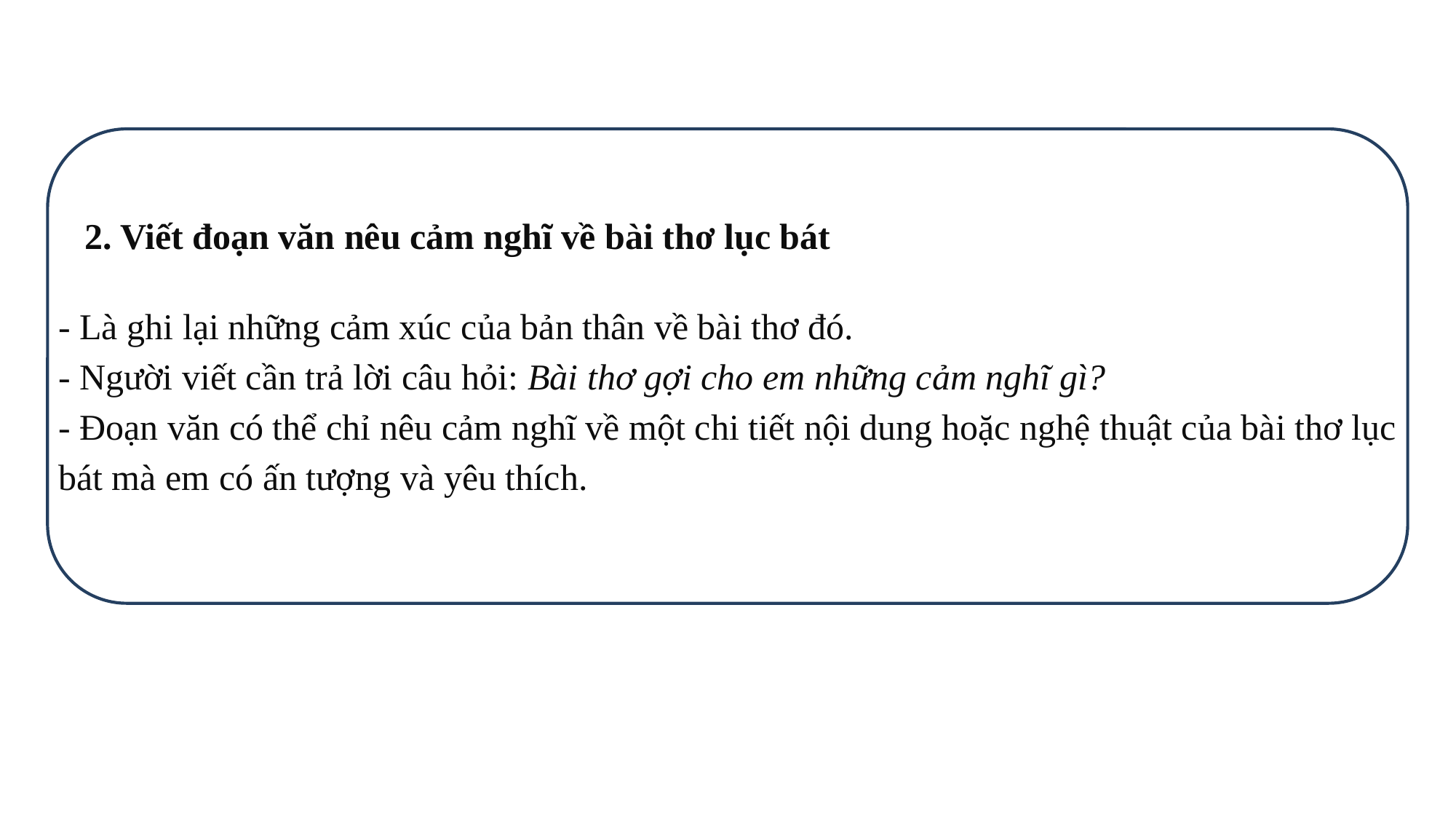

2. Viết đoạn văn nêu cảm nghĩ về bài thơ lục bát
- Là ghi lại những cảm xúc của bản thân về bài thơ đó.
- Người viết cần trả lời câu hỏi: Bài thơ gợi cho em những cảm nghĩ gì?
- Đoạn văn có thể chỉ nêu cảm nghĩ về một chi tiết nội dung hoặc nghệ thuật của bài thơ lục bát mà em có ấn tượng và yêu thích.